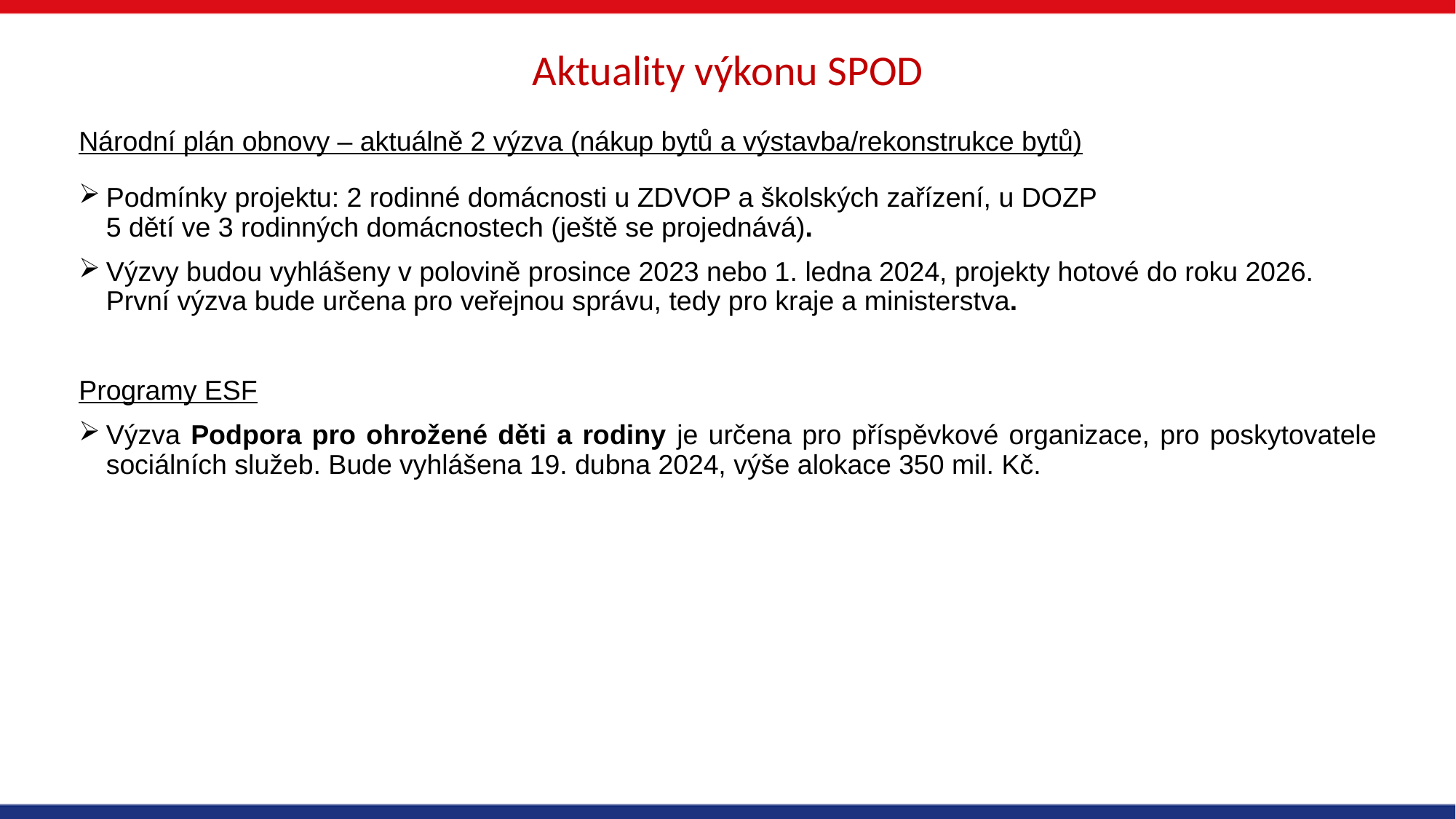

# Aktuality výkonu SPOD
Národní plán obnovy – aktuálně 2 výzva (nákup bytů a výstavba/rekonstrukce bytů)
Podmínky projektu: 2 rodinné domácnosti u ZDVOP a školských zařízení, u DOZP
5 dětí ve 3 rodinných domácnostech (ještě se projednává).
Výzvy budou vyhlášeny v polovině prosince 2023 nebo 1. ledna 2024, projekty hotové do roku 2026. První výzva bude určena pro veřejnou správu, tedy pro kraje a ministerstva.

Programy ESF
Výzva Podpora pro ohrožené děti a rodiny je určena pro příspěvkové organizace, pro poskytovatele sociálních služeb. Bude vyhlášena 19. dubna 2024, výše alokace 350 mil. Kč.